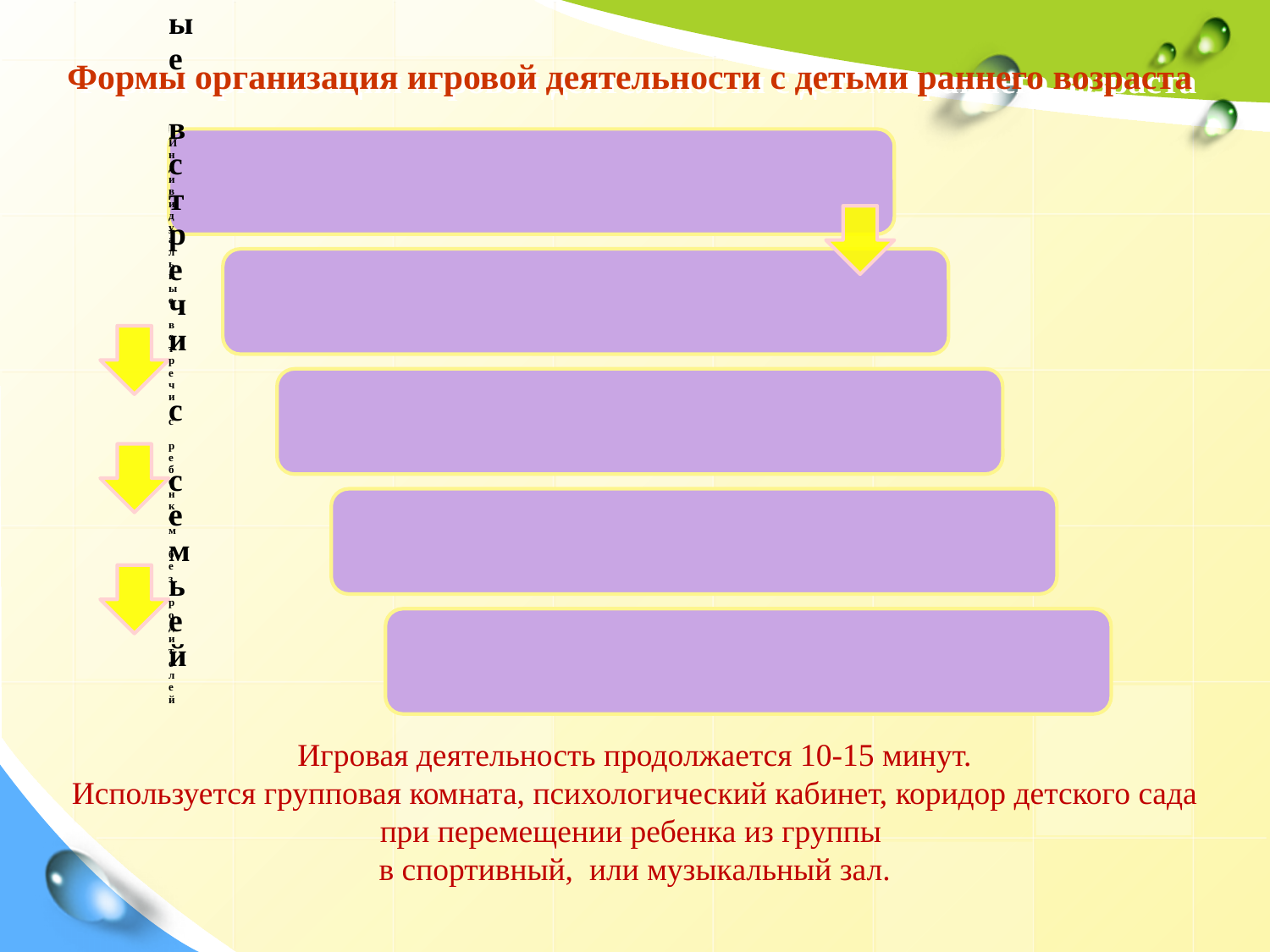

# Формы организация игровой деятельности с детьми раннего возраста
Индивидуальные встречи
Индивидуальные встречи
Игровая деятельность продолжается 10-15 минут.
Используется групповая комната, психологический кабинет, коридор детского сада при перемещении ребенка из группы
в спортивный,  или музыкальный зал.